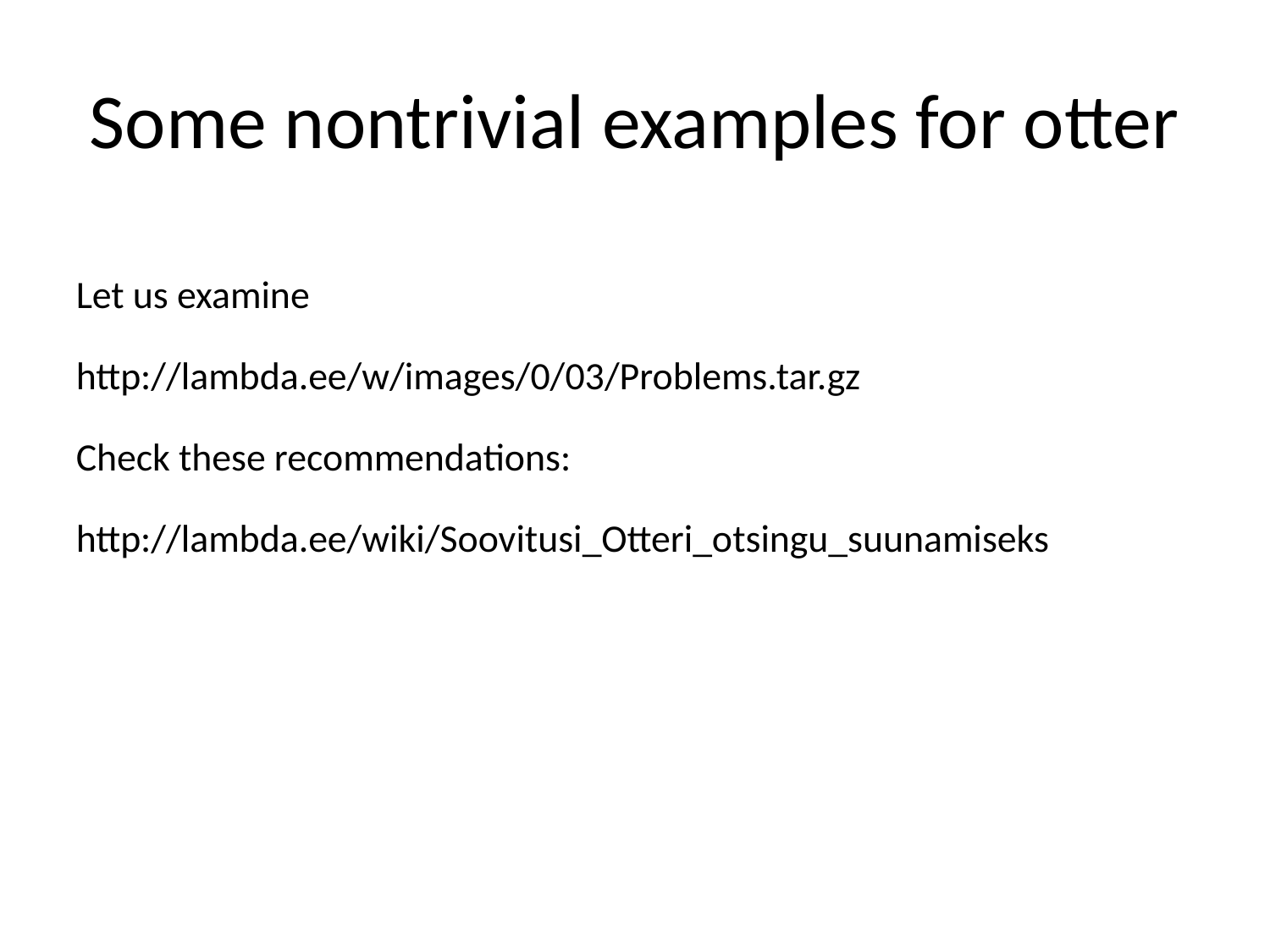

Some nontrivial examples for otter

Let us examine

http://lambda.ee/w/images/0/03/Problems.tar.gz

Check these recommendations:

http://lambda.ee/wiki/Soovitusi_Otteri_otsingu_suunamiseks